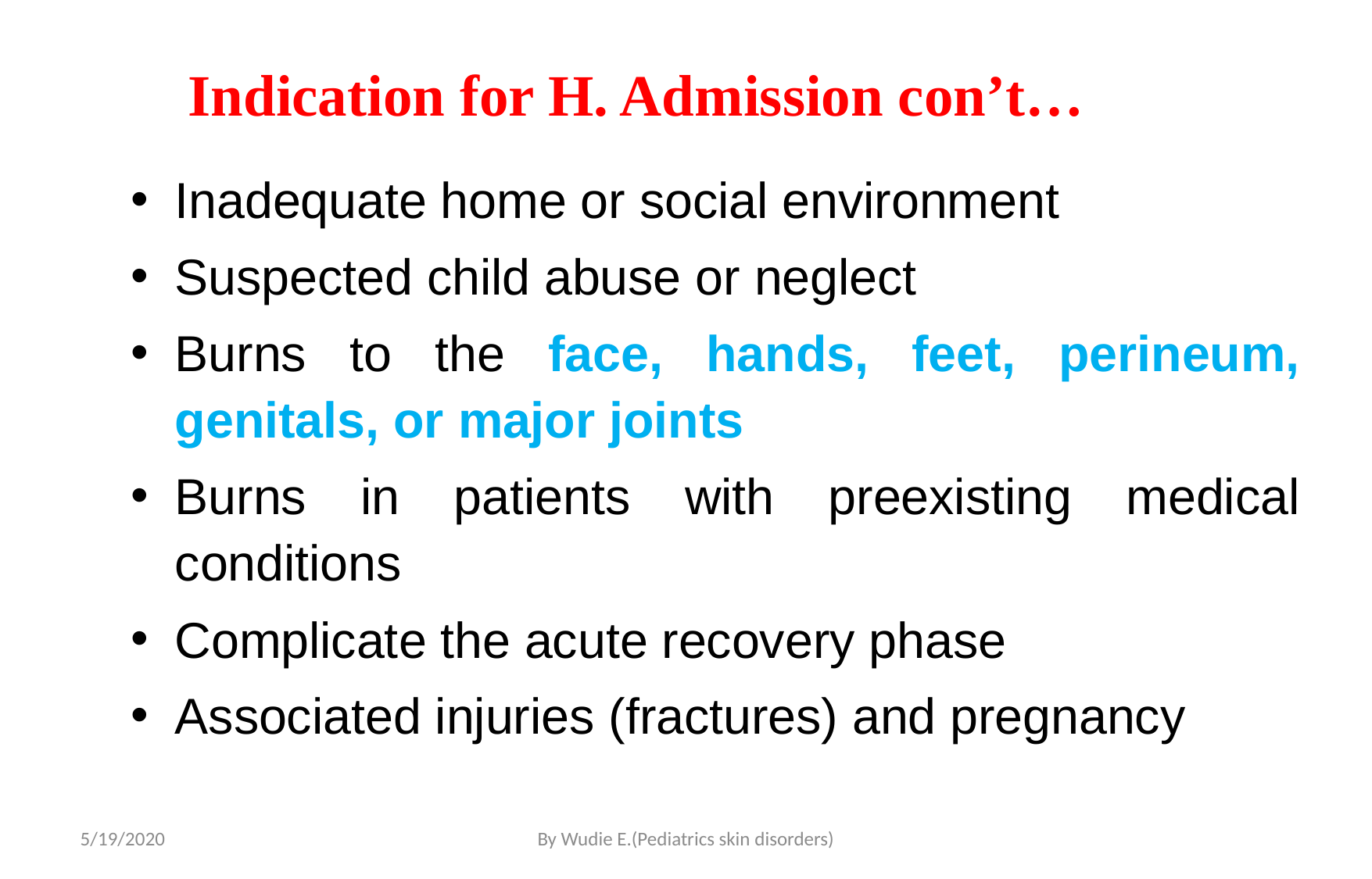

# Indication for H. Admission con’t…
Inadequate home or social environment
Suspected child abuse or neglect
Burns to the face, hands, feet, perineum, genitals, or major joints
Burns in patients with preexisting medical conditions
Complicate the acute recovery phase
Associated injuries (fractures) and pregnancy

5/19/2020
By Wudie E.(Pediatrics skin disorders)